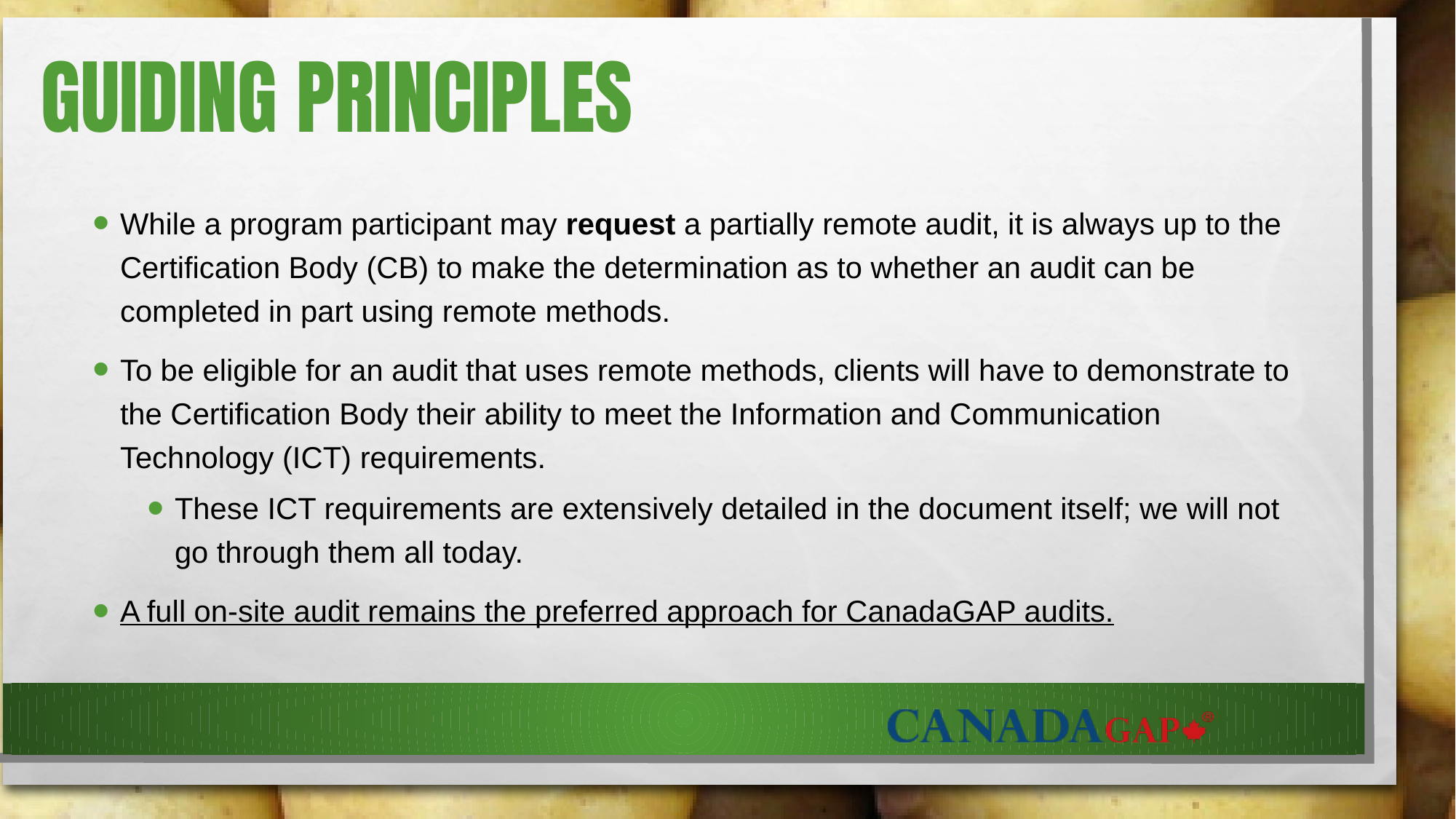

# Guiding Principles
While a program participant may request a partially remote audit, it is always up to the Certification Body (CB) to make the determination as to whether an audit can be completed in part using remote methods.
To be eligible for an audit that uses remote methods, clients will have to demonstrate to the Certification Body their ability to meet the Information and Communication Technology (ICT) requirements.
These ICT requirements are extensively detailed in the document itself; we will not go through them all today.
A full on-site audit remains the preferred approach for CanadaGAP audits.